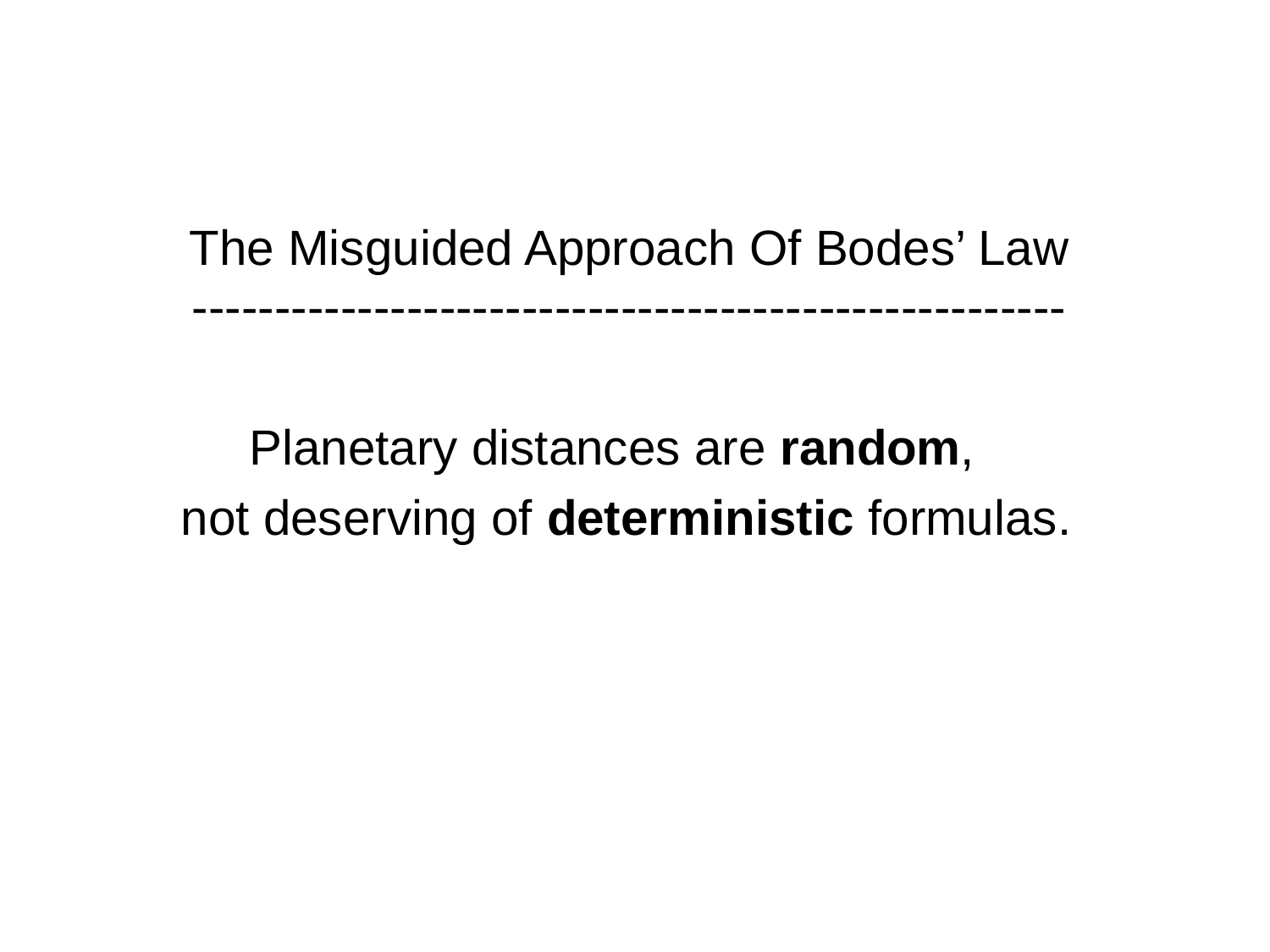

The Misguided Approach Of Bodes’ Law
-----------------------------------------------------
       Planetary distances are random,
   not deserving of deterministic formulas.